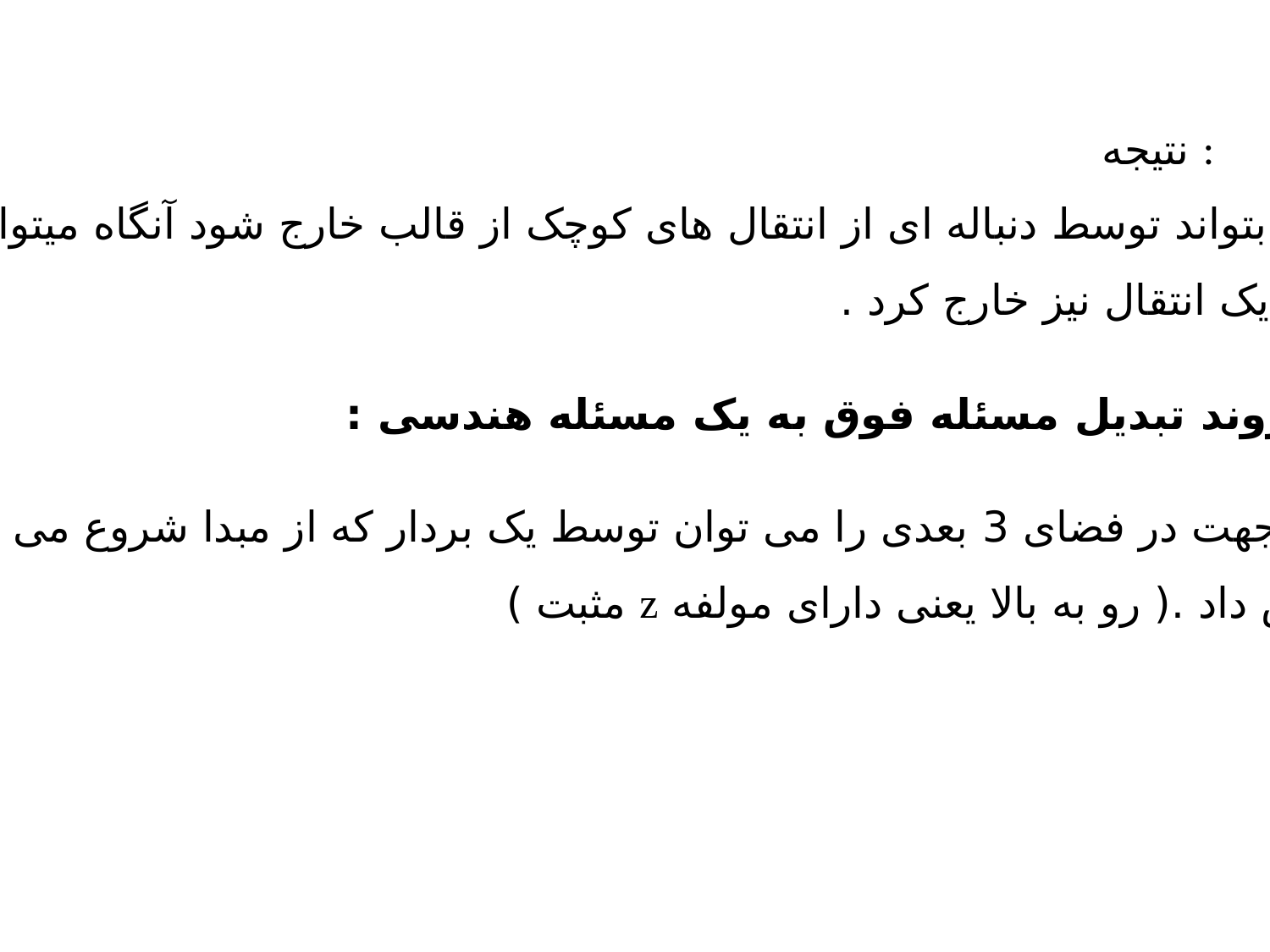

نتیجه :
اگر  P بتواند توسط دنباله ای از انتقال های کوچک از قالب خارج شود آنگاه میتوان آنرا
توسط یک انتقال نیز خارج کرد .
روند تبدیل مسئله فوق به یک مسئله هندسی :
هر جهت در فضای 3 بعدی را می توان توسط یک بردار که از مبدا شروع می شود،
نمایش داد .( رو به بالا یعنی دارای مولفه z مثبت )